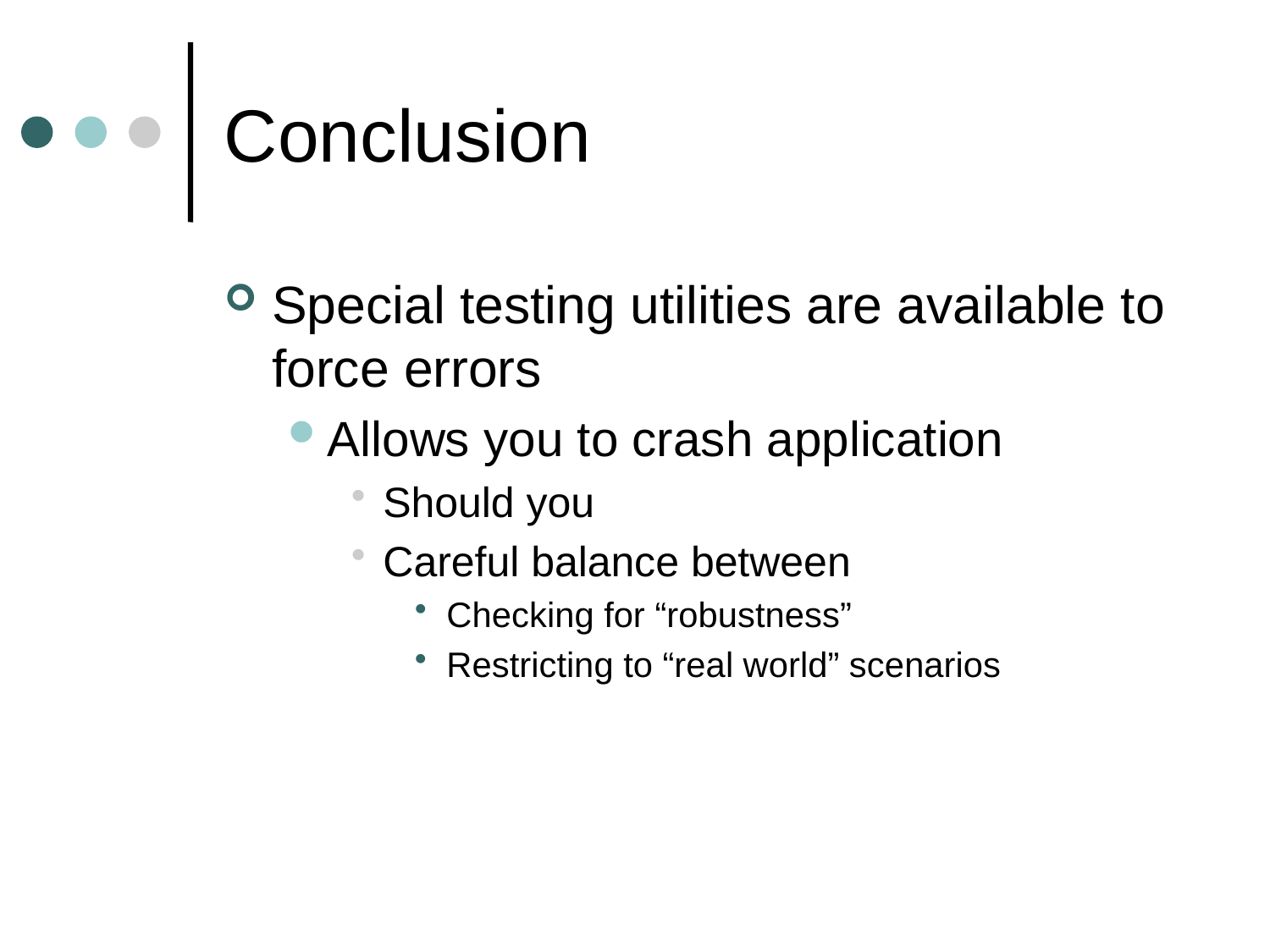

# Conclusion
Special testing utilities are available to force errors
Allows you to crash application
Should you
Careful balance between
Checking for “robustness”
Restricting to “real world” scenarios